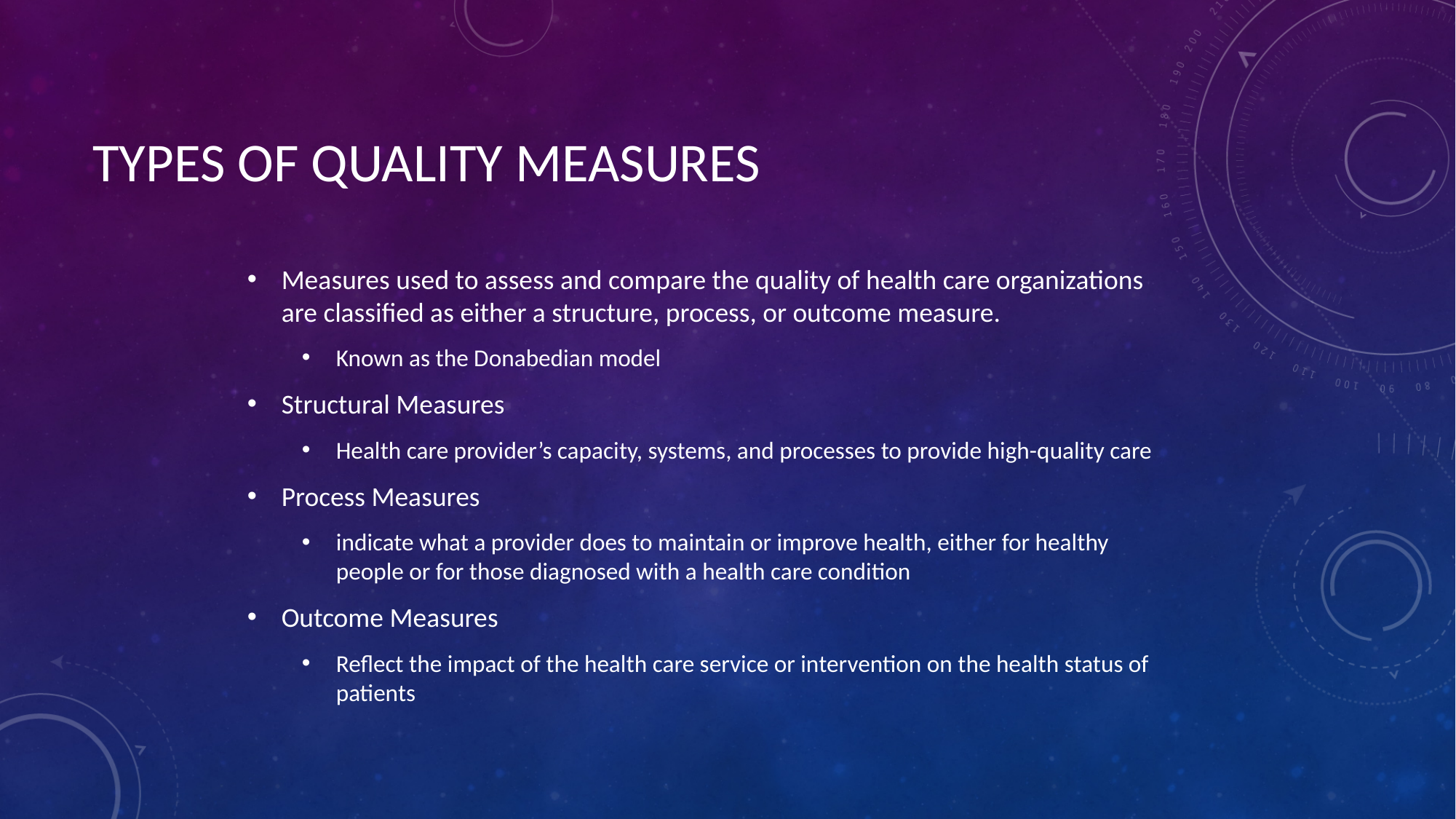

# Types of Quality Measures
Measures used to assess and compare the quality of health care organizations are classified as either a structure, process, or outcome measure.
Known as the Donabedian model
Structural Measures
Health care provider’s capacity, systems, and processes to provide high-quality care
Process Measures
indicate what a provider does to maintain or improve health, either for healthy people or for those diagnosed with a health care condition
Outcome Measures
Reflect the impact of the health care service or intervention on the health status of patients